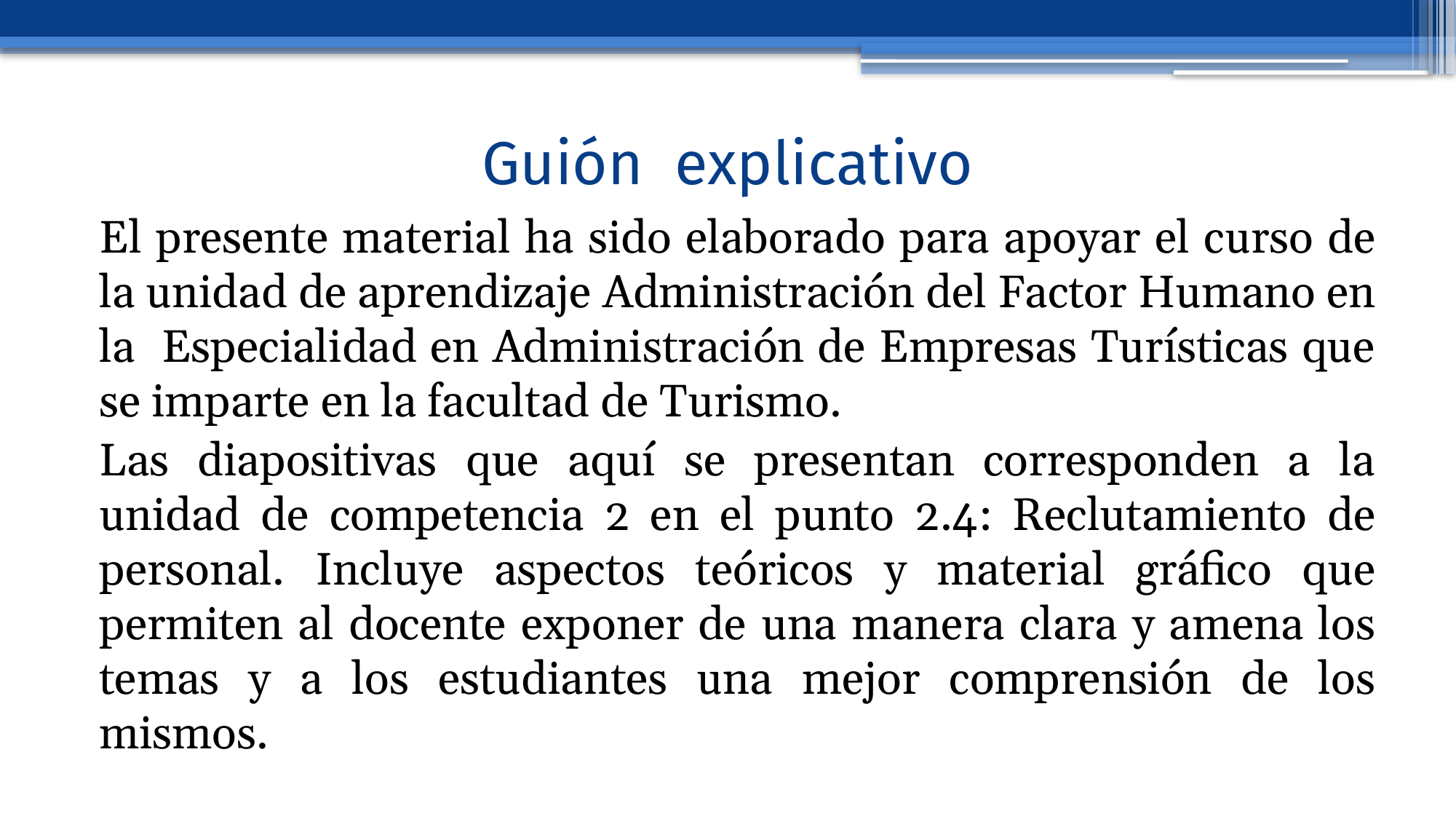

# Guión  explicativo
El presente material ha sido elaborado para apoyar el curso de la unidad de aprendizaje Administración del Factor Humano en la  Especialidad en Administración de Empresas Turísticas que se imparte en la facultad de Turismo.
Las diapositivas que aquí se presentan corresponden a la unidad de competencia 2 en el punto 2.4: Reclutamiento de personal. Incluye aspectos teóricos y material gráfico que permiten al docente exponer de una manera clara y amena los temas y a los estudiantes una mejor comprensión de los mismos.